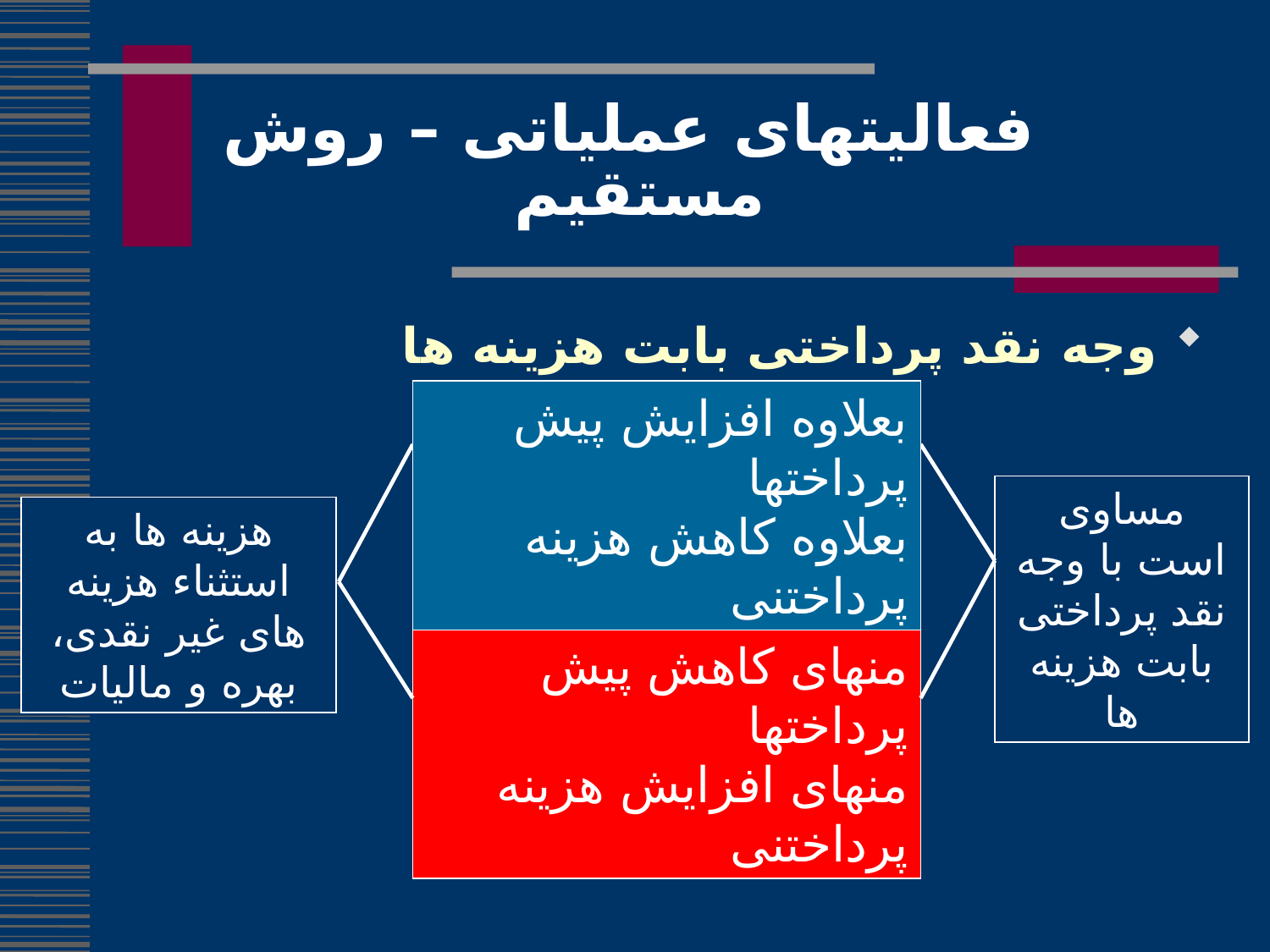

# فعالیتهای عملیاتی – روش مستقیم
وجه نقد پرداختی بابت هزینه ها
بعلاوه افزایش پیش پرداختها
بعلاوه کاهش هزینه پرداختنی

مساوی است با وجه نقد پرداختی بابت هزینه ها
هزینه ها به استثناء هزینه های غیر نقدی، بهره و مالیات
منهای کاهش پیش پرداختها
منهای افزایش هزینه پرداختنی
154